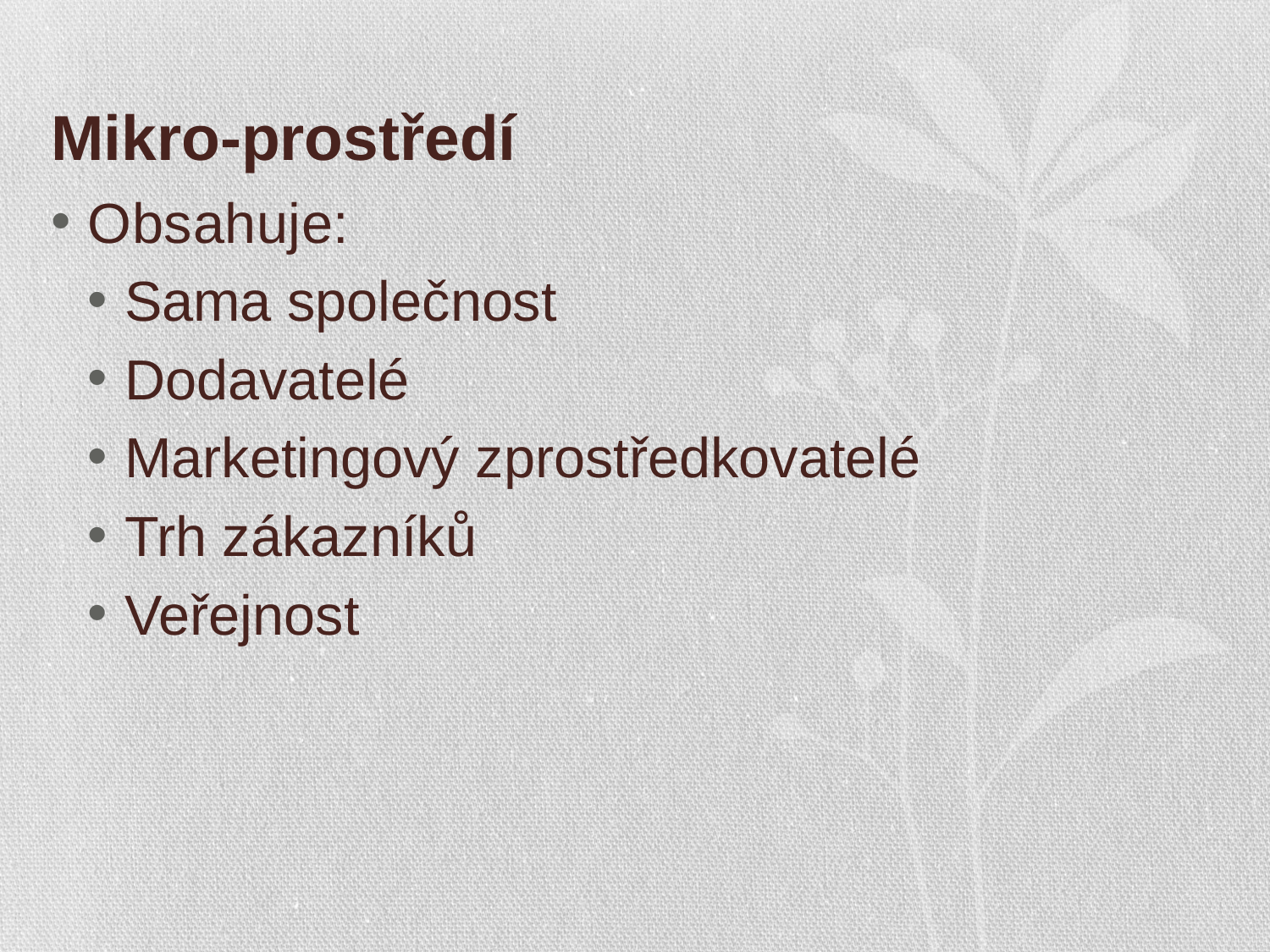

# Mikro-prostředí
Obsahuje:
Sama společnost
Dodavatelé
Marketingový zprostředkovatelé
Trh zákazníků
Veřejnost